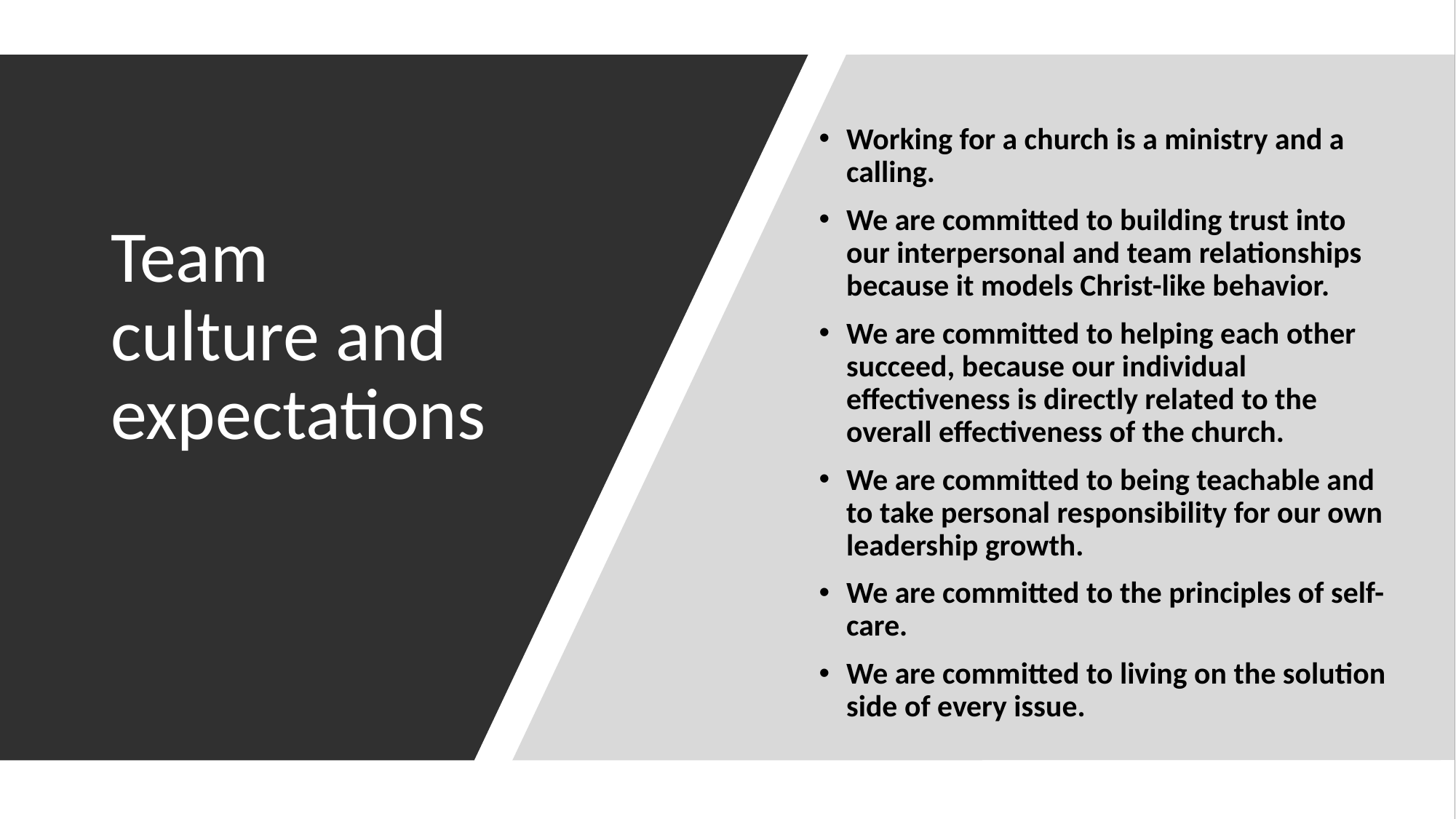

# Team culture and expectations
Working for a church is a ministry and a calling.
We are committed to building trust into our interpersonal and team relationships because it models Christ-like behavior.
We are committed to helping each other succeed, because our individual effectiveness is directly related to the overall effectiveness of the church.
We are committed to being teachable and to take personal responsibility for our own leadership growth.
We are committed to the principles of self-care.
We are committed to living on the solution side of every issue.